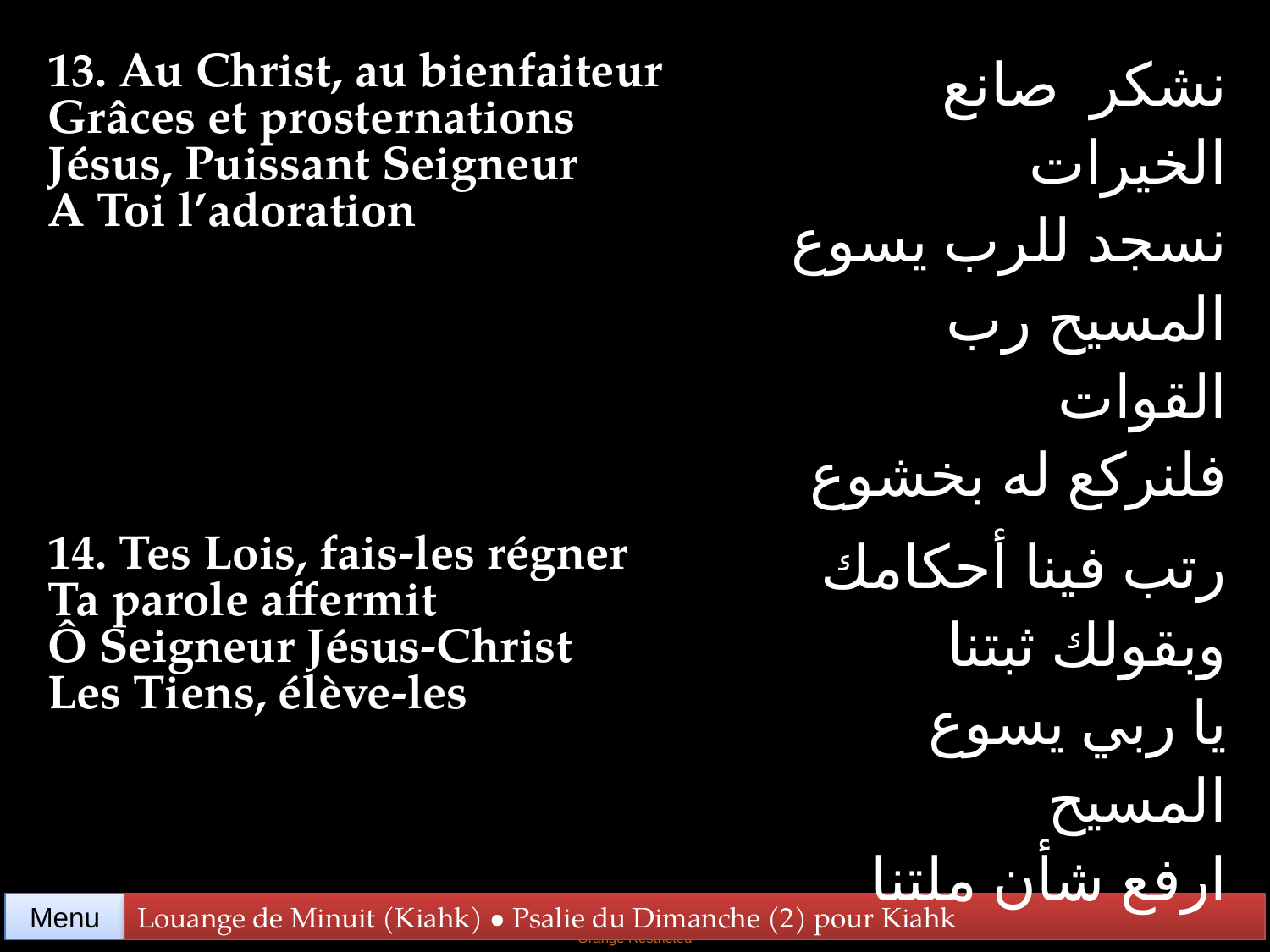

| 13. Au Christ, au bienfaiteur Grâces et prosternations Jésus, Puissant Seigneur A Toi l’adoration | نشكر صانع الخيرات نسجد للرب يسوع المسيح رب القوات فلنركع له بخشوع |
| --- | --- |
| 14. Tes Lois, fais-les régner Ta parole affermit Ô Seigneur Jésus-Christ Les Tiens, élève-les | رتب فينا أحكامك وبقولك ثبتنا يا ربي يسوع المسيح ارفع شأن ملتنا |
Menu
Louange de Minuit (Kiahk) • Psalie du Dimanche (2) pour Kiahk